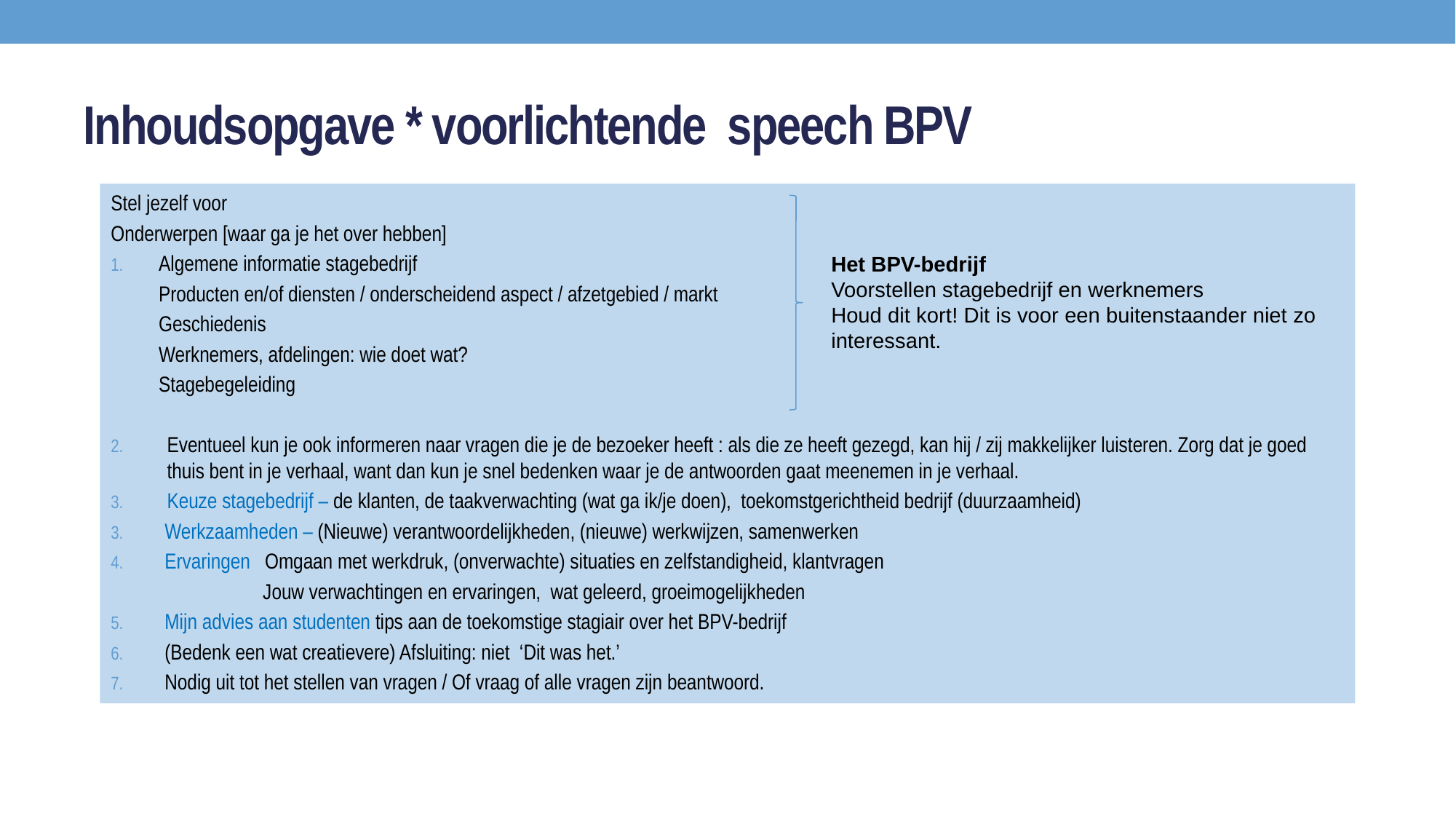

# Inhoudsopgave * voorlichtende  speech BPV
Stel jezelf voor
Onderwerpen [waar ga je het over hebben]
Algemene informatie stagebedrijf
Producten en/of diensten / onderscheidend aspect / afzetgebied / markt
Geschiedenis
Werknemers, afdelingen: wie doet wat?
Stagebegeleiding

Eventueel kun je ook informeren naar vragen die je de bezoeker heeft : als die ze heeft gezegd, kan hij / zij makkelijker luisteren. Zorg dat je goed thuis bent in je verhaal, want dan kun je snel bedenken waar je de antwoorden gaat meenemen in je verhaal.
Keuze stagebedrijf – de klanten, de taakverwachting (wat ga ik/je doen),  toekomstgerichtheid bedrijf (duurzaamheid)
Werkzaamheden – (Nieuwe) verantwoordelijkheden, (nieuwe) werkwijzen, samenwerken
Ervaringen   Omgaan met werkdruk, (onverwachte) situaties en zelfstandigheid, klantvragen
                          Jouw verwachtingen en ervaringen,  wat geleerd, groeimogelijkheden
Mijn advies aan studenten tips aan de toekomstige stagiair over het BPV-bedrijf
(Bedenk een wat creatievere) Afsluiting: niet  ‘Dit was het.’
Nodig uit tot het stellen van vragen / Of vraag of alle vragen zijn beantwoord.

Het BPV-bedrijf
Voorstellen stagebedrijf en werknemers
Houd dit kort! Dit is voor een buitenstaander niet zo interessant.